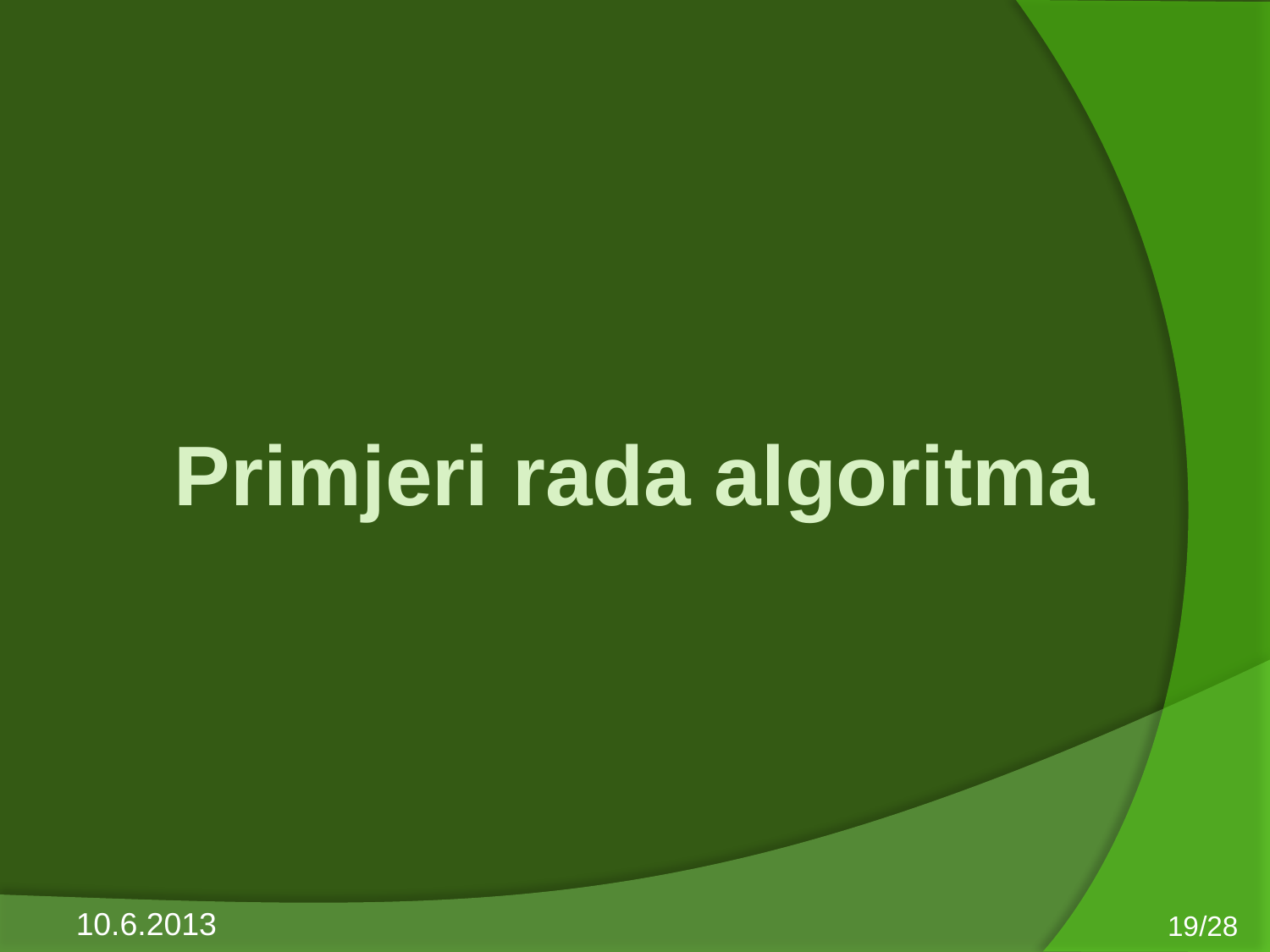

| Primjeri rada algoritma |
| --- |
10.6.2013
19/28